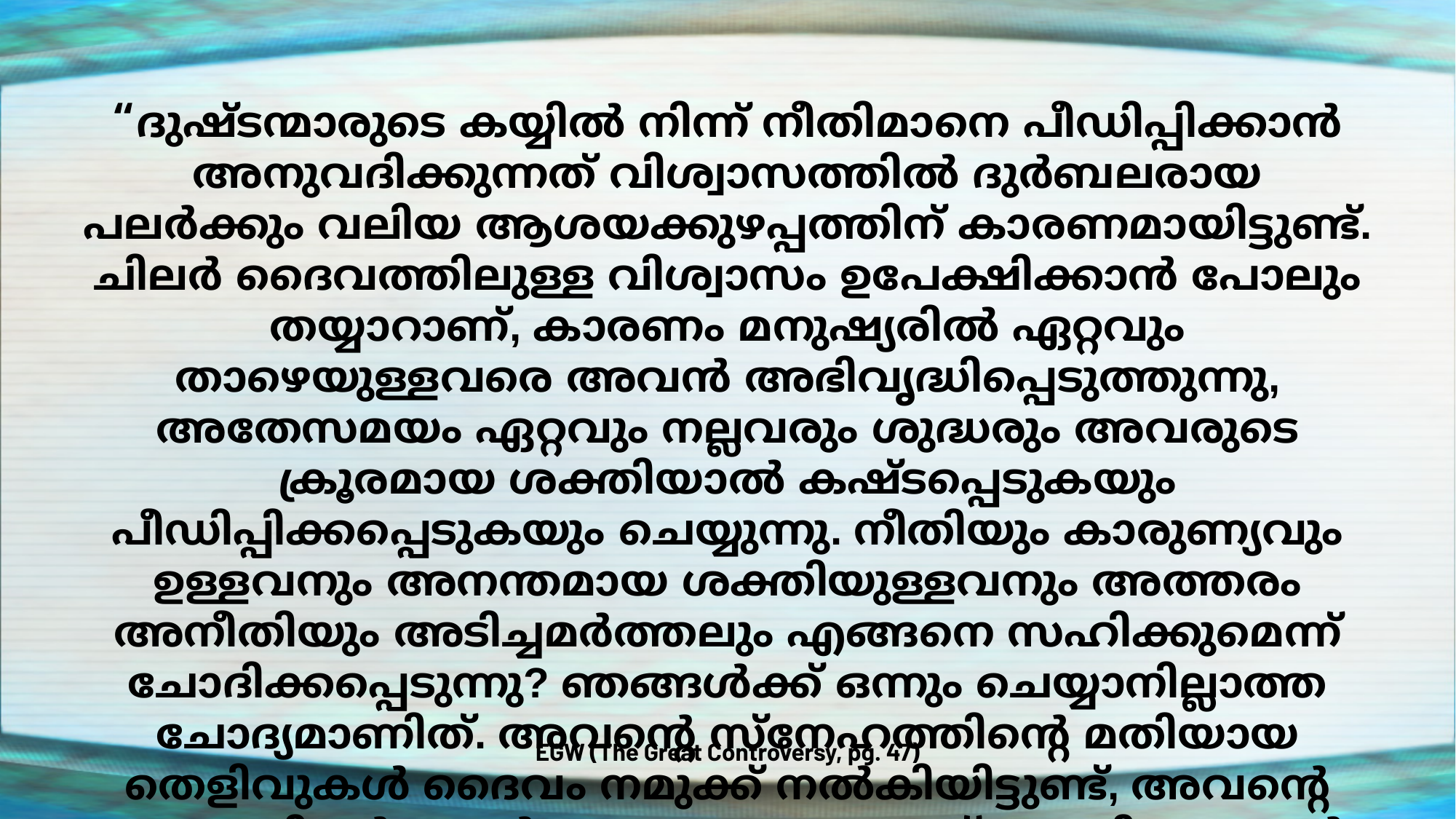

“ദുഷ്ടന്മാരുടെ കയ്യിൽ നിന്ന് നീതിമാനെ പീഡിപ്പിക്കാൻ അനുവദിക്കുന്നത് വിശ്വാസത്തിൽ ദുർബലരായ പലർക്കും വലിയ ആശയക്കുഴപ്പത്തിന് കാരണമായിട്ടുണ്ട്. ചിലർ ദൈവത്തിലുള്ള വിശ്വാസം ഉപേക്ഷിക്കാൻ പോലും തയ്യാറാണ്, കാരണം മനുഷ്യരിൽ ഏറ്റവും താഴെയുള്ളവരെ അവൻ അഭിവൃദ്ധിപ്പെടുത്തുന്നു, അതേസമയം ഏറ്റവും നല്ലവരും ശുദ്ധരും അവരുടെ ക്രൂരമായ ശക്തിയാൽ കഷ്ടപ്പെടുകയും പീഡിപ്പിക്കപ്പെടുകയും ചെയ്യുന്നു. നീതിയും കാരുണ്യവും ഉള്ളവനും അനന്തമായ ശക്തിയുള്ളവനും അത്തരം അനീതിയും അടിച്ചമർത്തലും എങ്ങനെ സഹിക്കുമെന്ന് ചോദിക്കപ്പെടുന്നു? ഞങ്ങൾക്ക് ഒന്നും ചെയ്യാനില്ലാത്ത ചോദ്യമാണിത്. അവൻ്റെ സ്നേഹത്തിൻ്റെ മതിയായ തെളിവുകൾ ദൈവം നമുക്ക് നൽകിയിട്ടുണ്ട്, അവൻ്റെ കരുതലിൻ്റെ പ്രവർത്തനങ്ങളെ നമുക്ക് മനസ്സിലാക്കാൻ കഴിയാത്തതിനാൽ നാം അവൻ്റെ നന്മയെ സംശയിക്കേണ്ടതില്ല.”
EGW (The Great Controversy, pg. 47)